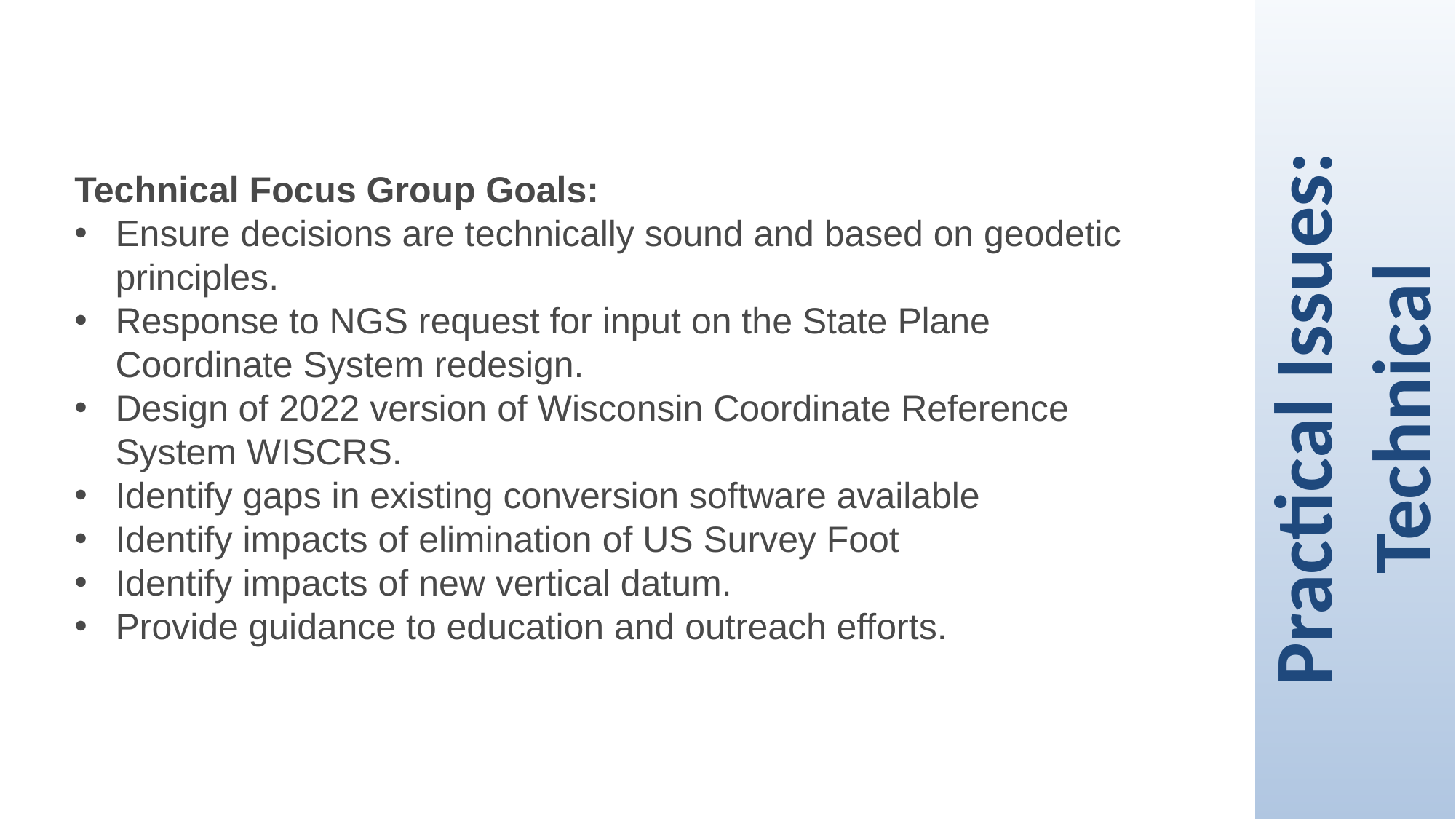

Technical Focus Group Goals:
Ensure decisions are technically sound and based on geodetic principles.
Response to NGS request for input on the State Plane Coordinate System redesign.
Design of 2022 version of Wisconsin Coordinate Reference System WISCRS.
Identify gaps in existing conversion software available
Identify impacts of elimination of US Survey Foot
Identify impacts of new vertical datum.
Provide guidance to education and outreach efforts.
Practical Issues: Technical